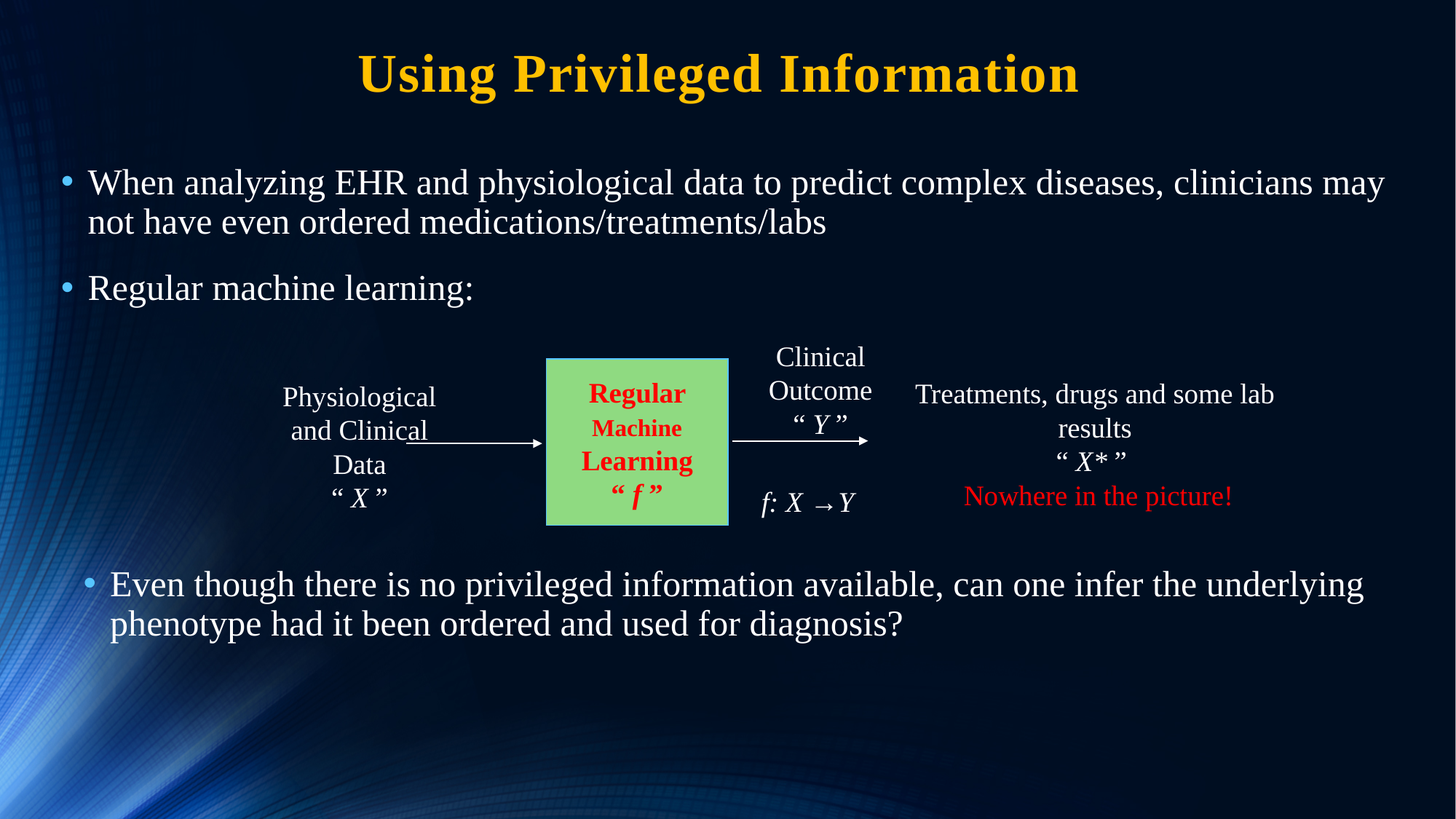

# Using Privileged Information
When analyzing EHR and physiological data to predict complex diseases, clinicians may not have even ordered medications/treatments/labs
Regular machine learning:
Clinical Outcome
“ Y ”
Regular Machine Learning
“ f ”
Treatments, drugs and some lab results
“ X* ”
 Nowhere in the picture!
Physiological and Clinical Data
“ X ”
f: X →Y
Even though there is no privileged information available, can one infer the underlying phenotype had it been ordered and used for diagnosis?